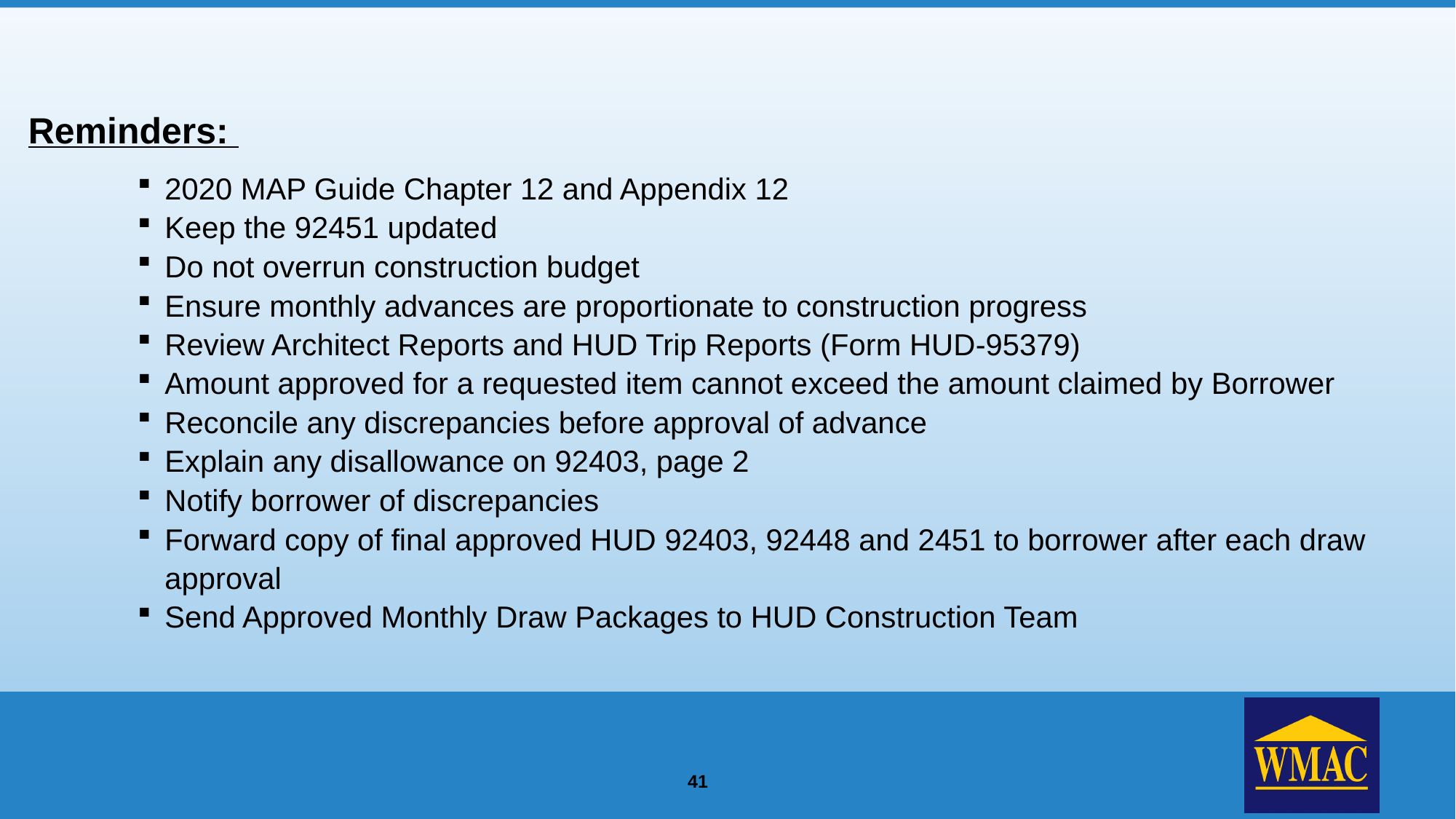

Reminders:
2020 MAP Guide Chapter 12 and Appendix 12
Keep the 92451 updated
Do not overrun construction budget
Ensure monthly advances are proportionate to construction progress
Review Architect Reports and HUD Trip Reports (Form HUD-95379)
Amount approved for a requested item cannot exceed the amount claimed by Borrower
Reconcile any discrepancies before approval of advance
Explain any disallowance on 92403, page 2
Notify borrower of discrepancies
Forward copy of final approved HUD 92403, 92448 and 2451 to borrower after each draw approval
Send Approved Monthly Draw Packages to HUD Construction Team
41